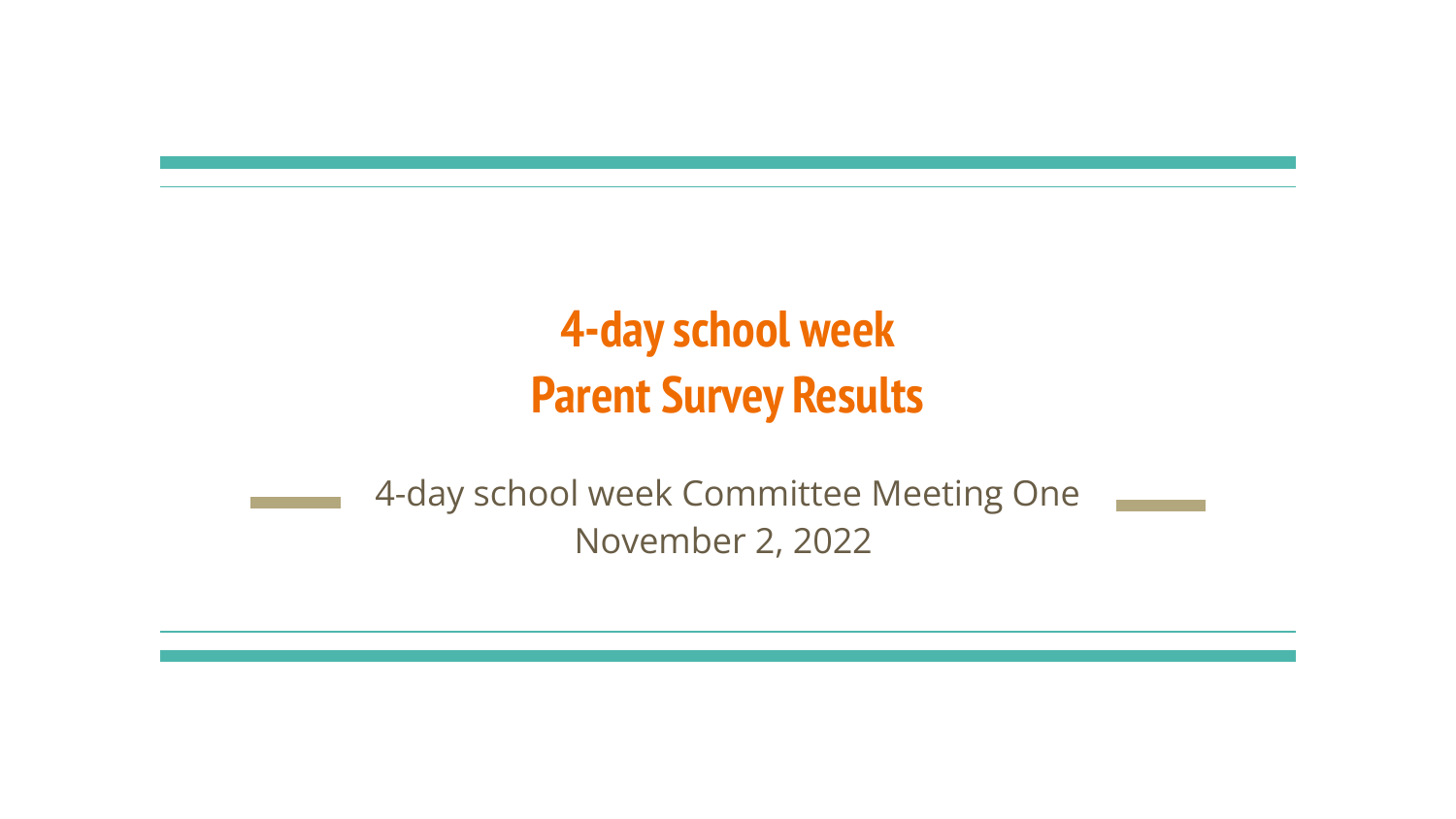

# 4-day school week
Parent Survey Results
4-day school week Committee Meeting One
November 2, 2022